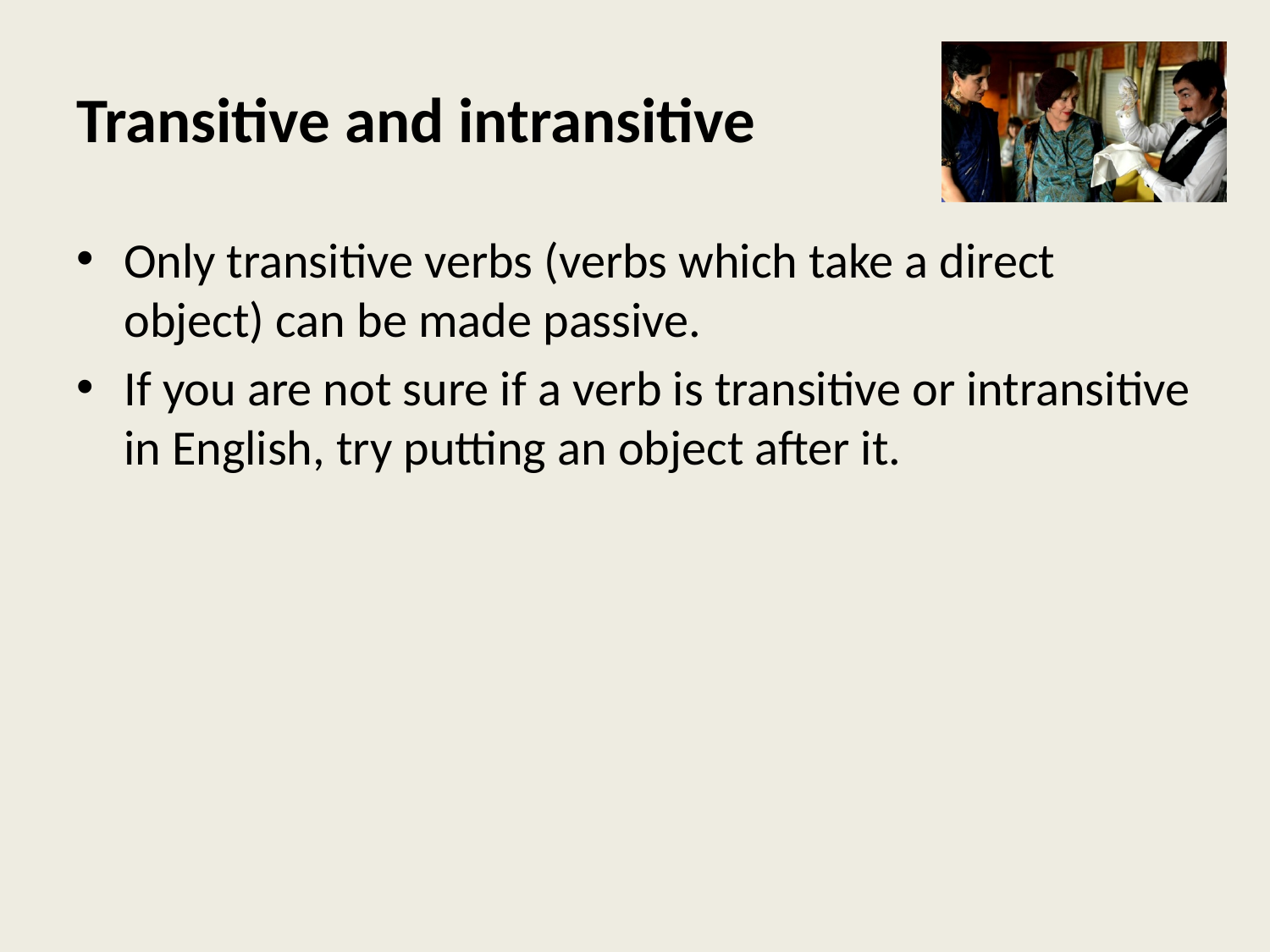

# Transitive and intransitive
Only transitive verbs (verbs which take a direct object) can be made passive.
If you are not sure if a verb is transitive or intransitive in English, try putting an object after it.